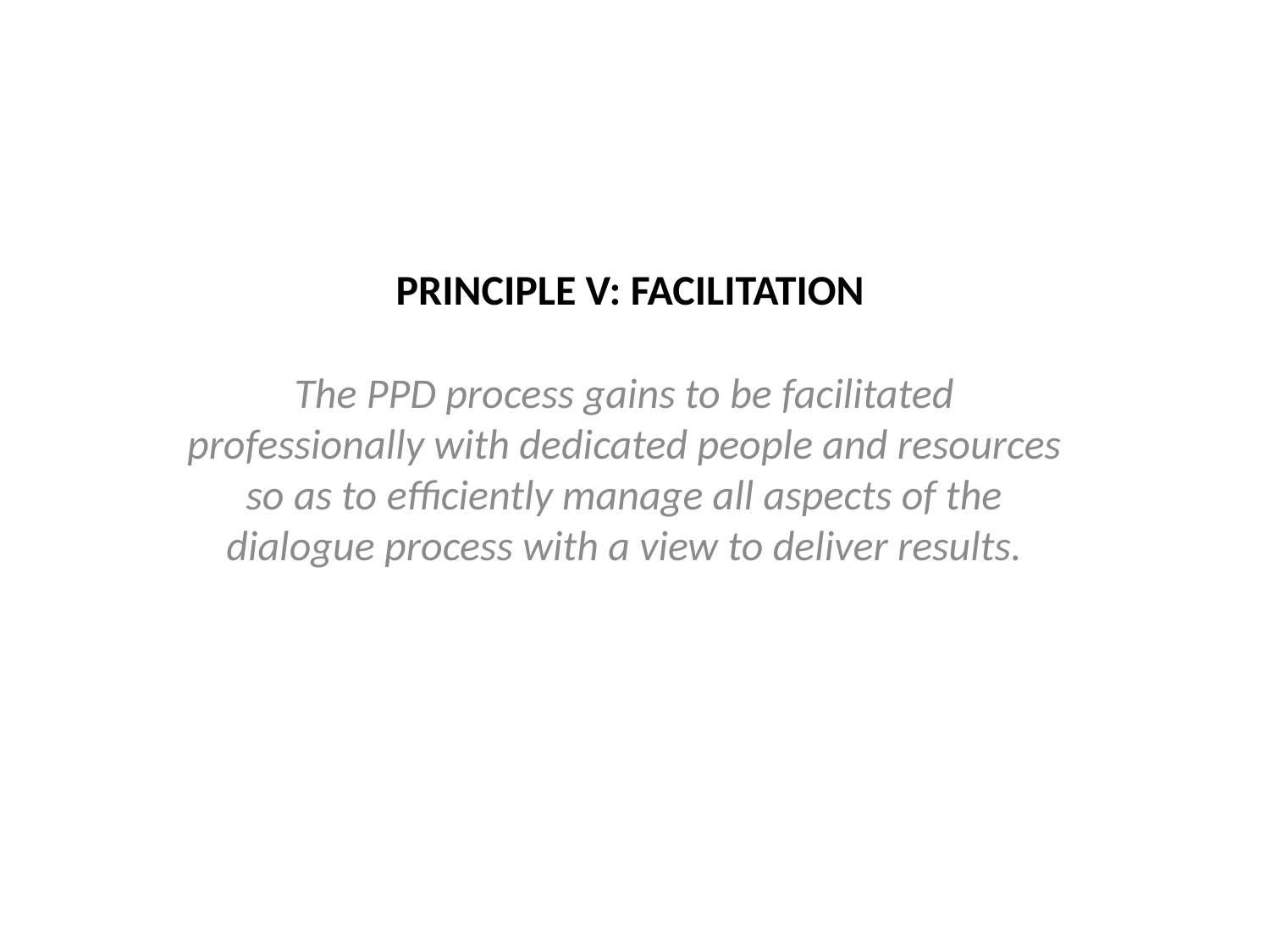

# PRINCIPLE V: FACILITATION
The PPD process gains to be facilitated professionally with dedicated people and resources so as to efficiently manage all aspects of the dialogue process with a view to deliver results.